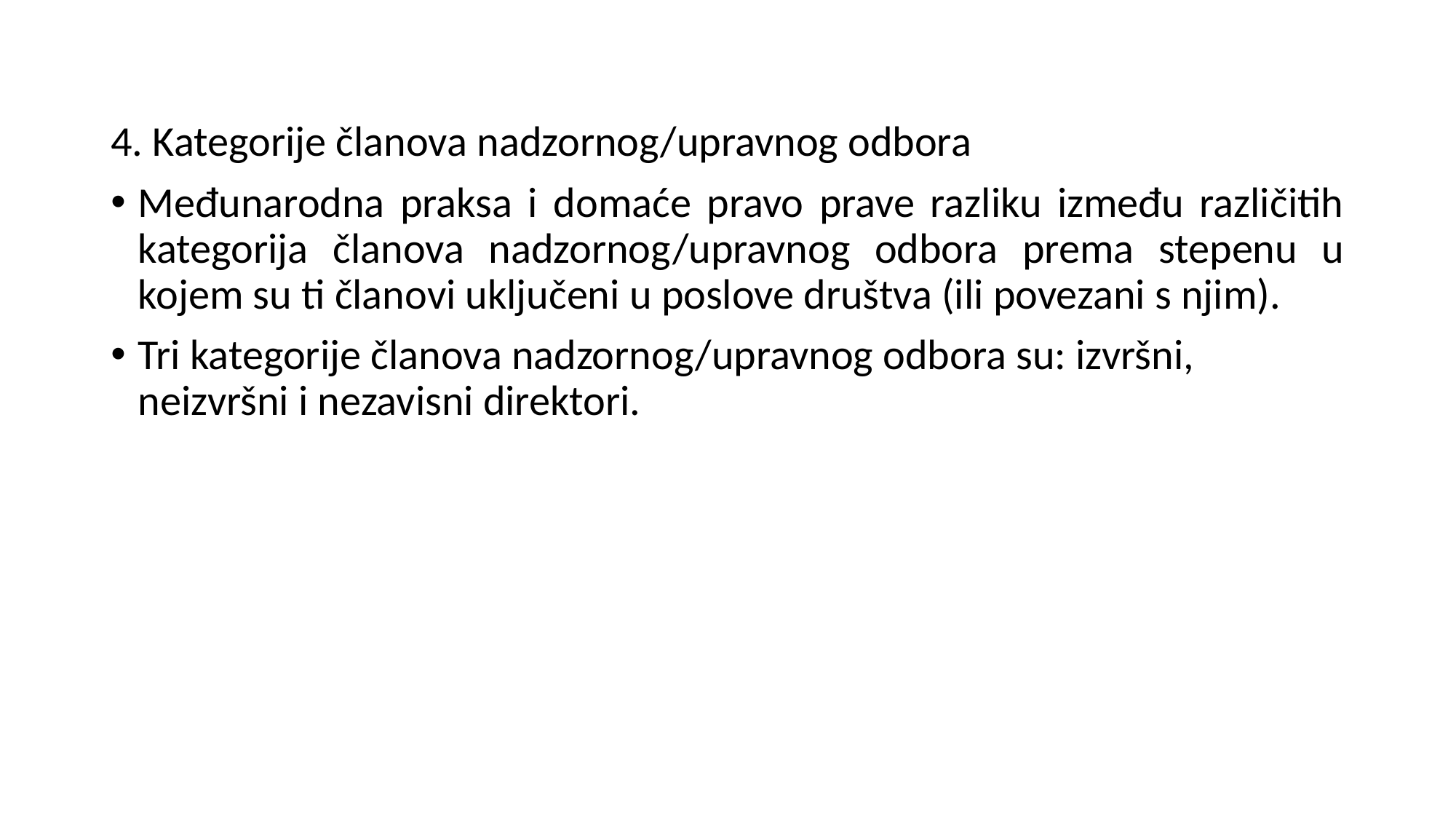

4. Kategorije članova nadzornog/upravnog odbora
Međunarodna praksa i domaće pravo prave razliku između različitih kategorija članova nadzornog/upravnog odbora prema stepenu u kojem su ti članovi uključeni u poslove društva (ili povezani s njim).
Tri kategorije članova nadzornog/upravnog odbora su: izvršni, neizvršni i nezavisni direktori.